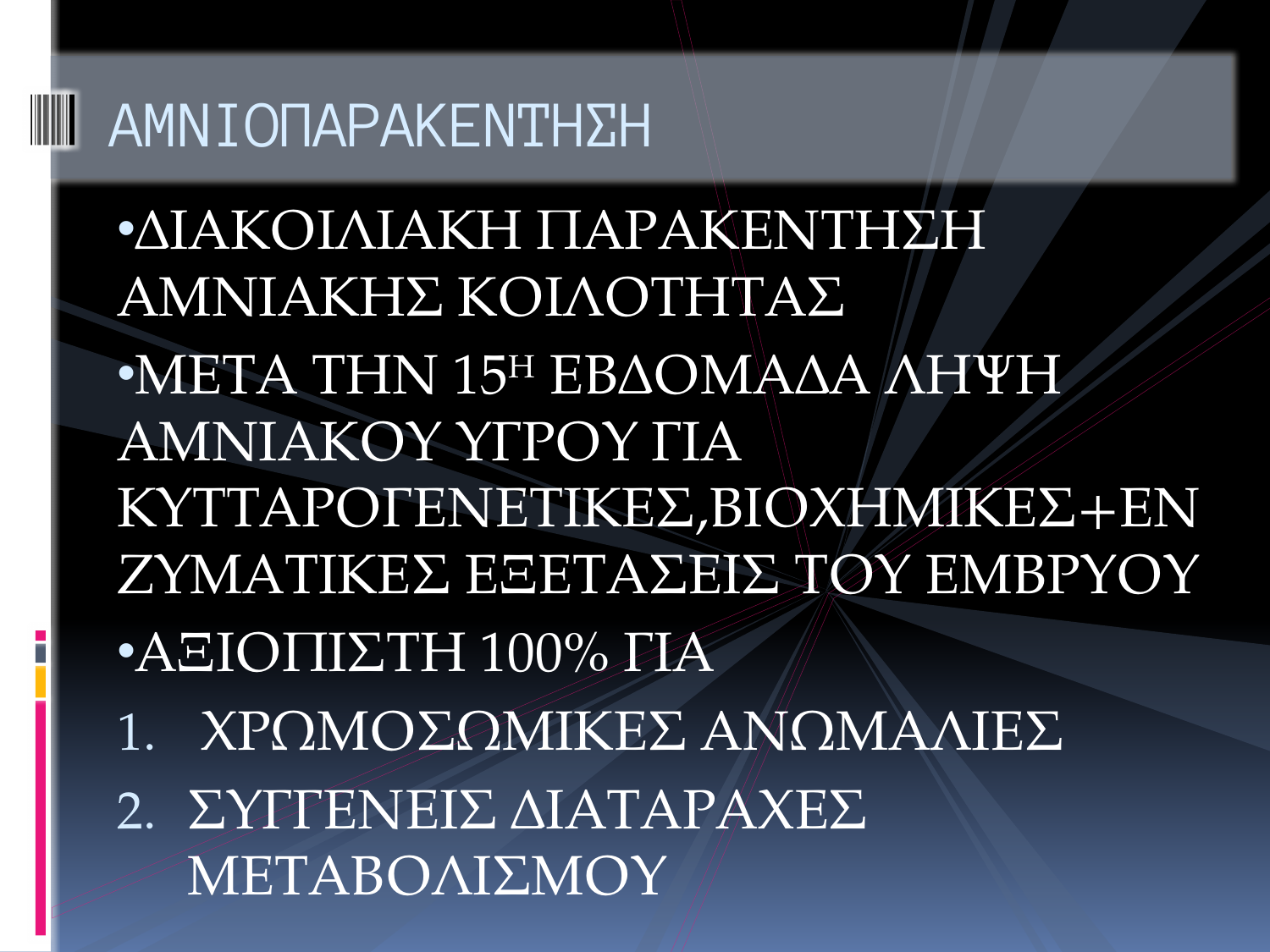

# ΑΜΝΙΟΠΑΡΑΚΕΝΤΗΣΗ
ΔΙΑΚΟΙΛΙΑΚΗ ΠΑΡΑΚΕΝΤΗΣΗ ΑΜΝΙΑΚΗΣ ΚΟΙΛΟΤΗΤΑΣ
ΜΕΤΑ ΤΗΝ 15Η ΕΒΔΟΜΑΔΑ ΛΗΨΗ ΑΜΝΙΑΚΟΥ ΥΓΡΟΥ ΓΙΑ ΚΥΤΤΑΡΟΓΕΝΕΤΙΚΕΣ,ΒΙΟΧΗΜΙΚΕΣ+ΕΝΖΥΜΑΤΙΚΕΣ ΕΞΕΤΑΣΕΙΣ ΤΟΥ ΕΜΒΡΥΟΥ
ΑΞΙΟΠΙΣΤΗ 100% ΓΙΑ
 ΧΡΩΜΟΣΩΜΙΚΕΣ ΑΝΩΜΑΛΙΕΣ
ΣΥΓΓΕΝΕΙΣ ΔΙΑΤΑΡΑΧΕΣ ΜΕΤΑΒΟΛΙΣΜΟΥ